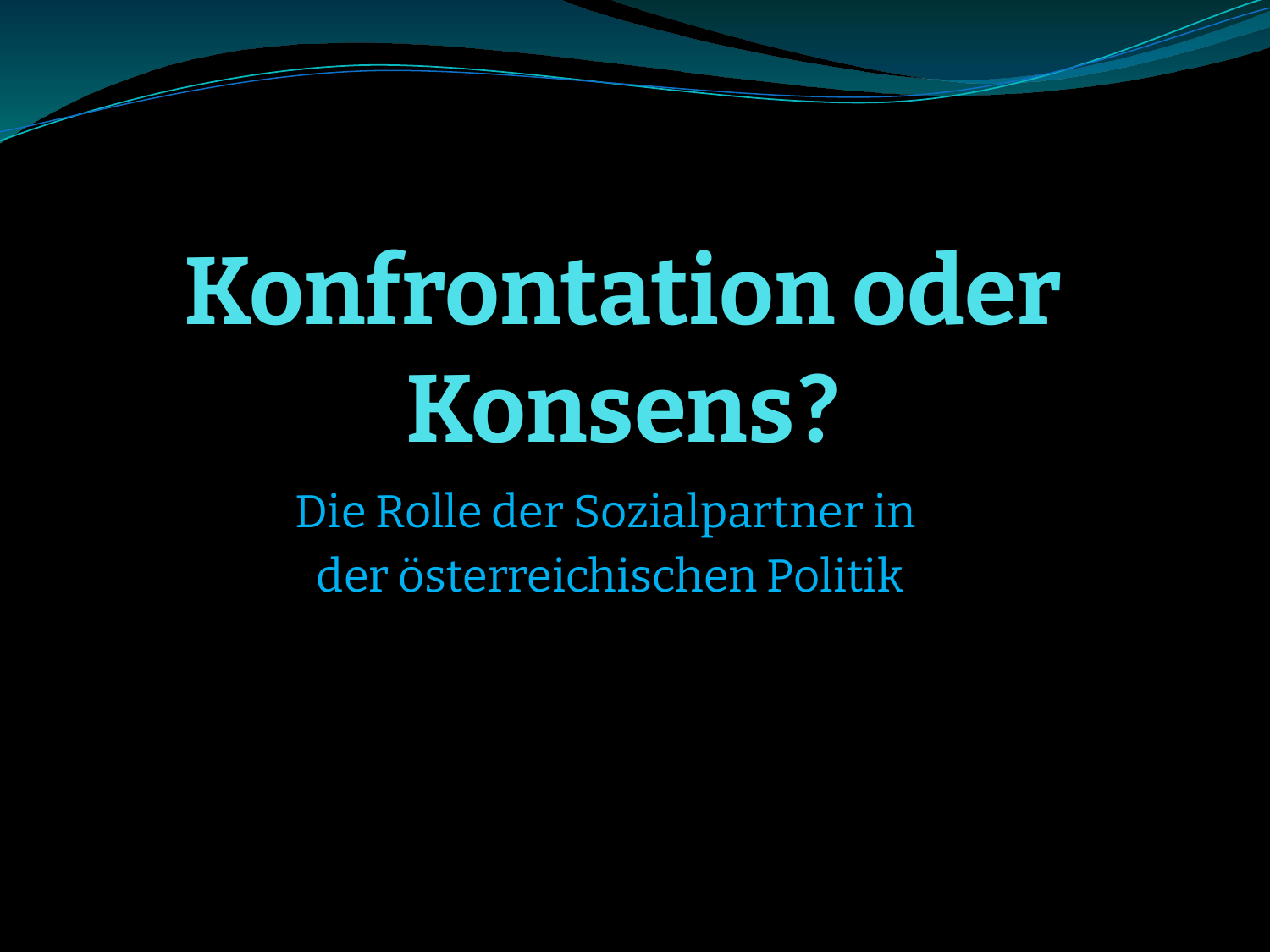

# Konfrontation oder Konsens?
Die Rolle der Sozialpartner in
der österreichischen Politik